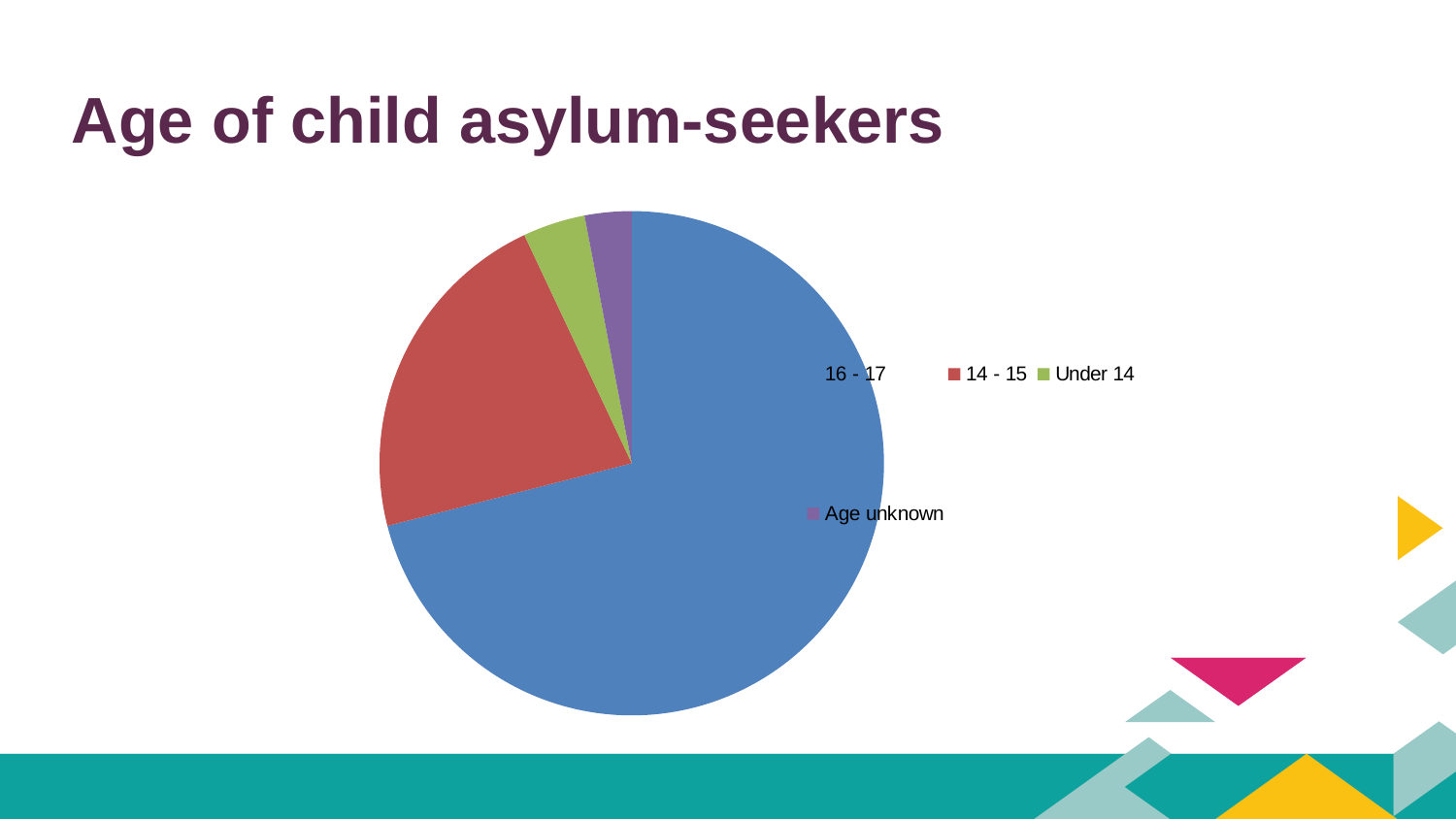

# Age of child asylum-seekers

### Chart

| Category | % of children |
|---|---|
| 16 - 17  | 71.0 |
| 14 - 15  | 22.0 |
| Under 14 | 4.0 |
| Age unknown | 3.0 |